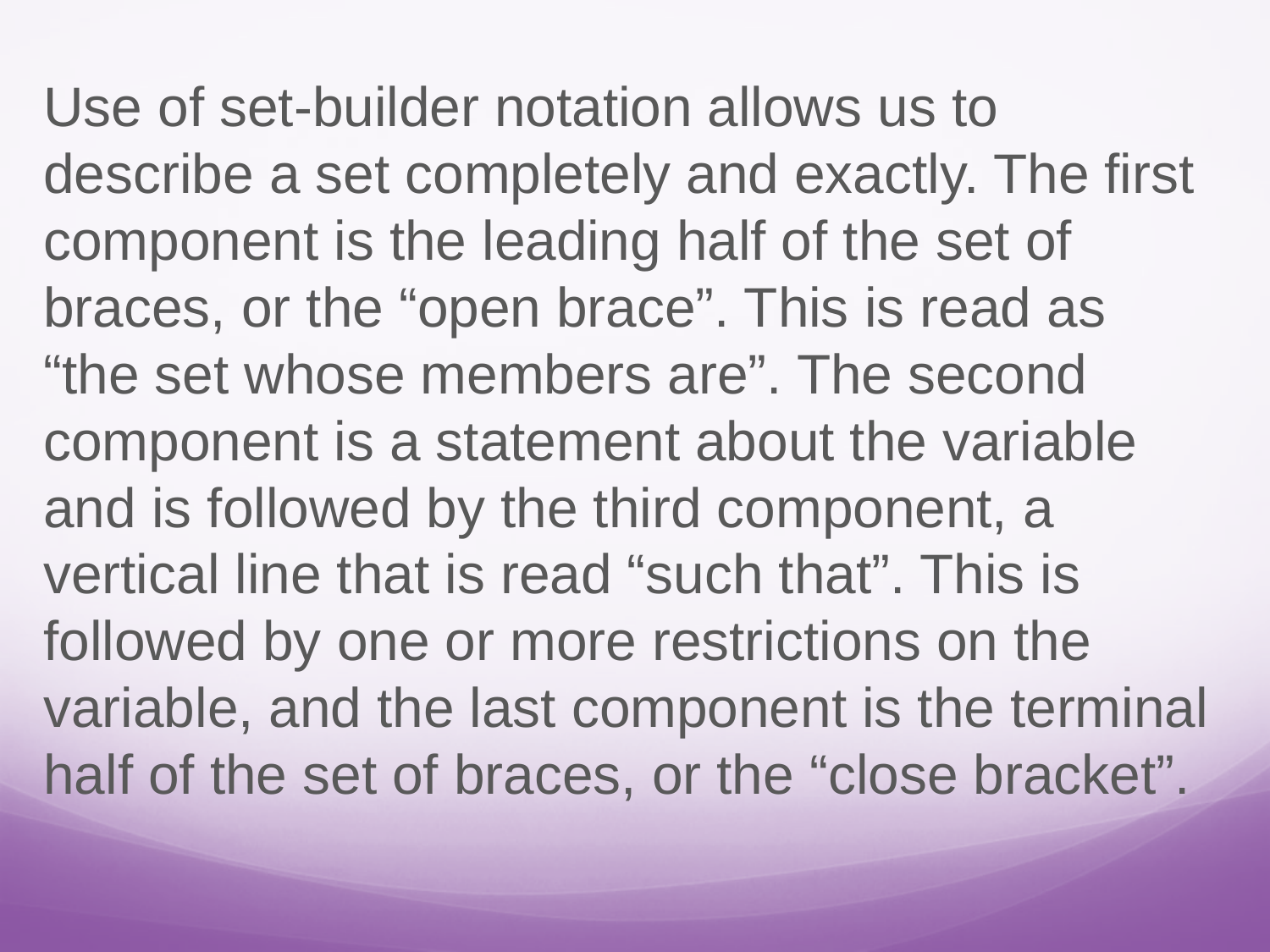

Use of set-builder notation allows us to describe a set completely and exactly. The first component is the leading half of the set of braces, or the “open brace”. This is read as “the set whose members are”. The second component is a statement about the variable and is followed by the third component, a vertical line that is read “such that”. This is followed by one or more restrictions on the variable, and the last component is the terminal half of the set of braces, or the “close bracket”.